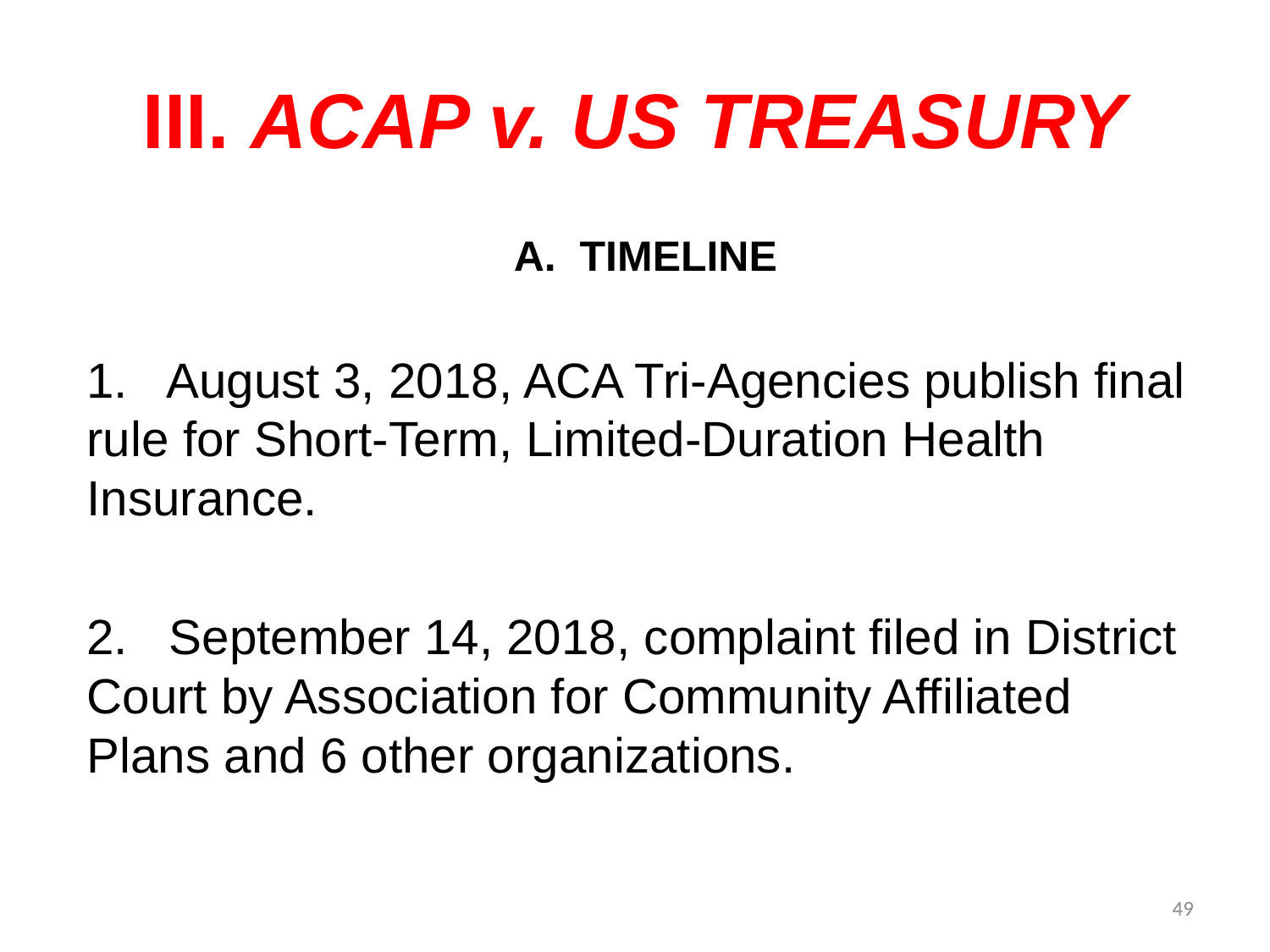

# III. ACAP v. US TREASURY
A.  TIMELINE

1.   August 3, 2018, ACA Tri-Agencies publish final rule for Short-Term, Limited-Duration Health Insurance.

2.   September 14, 2018, complaint filed in District Court by Association for Community Affiliated Plans and 6 other organizations.

49